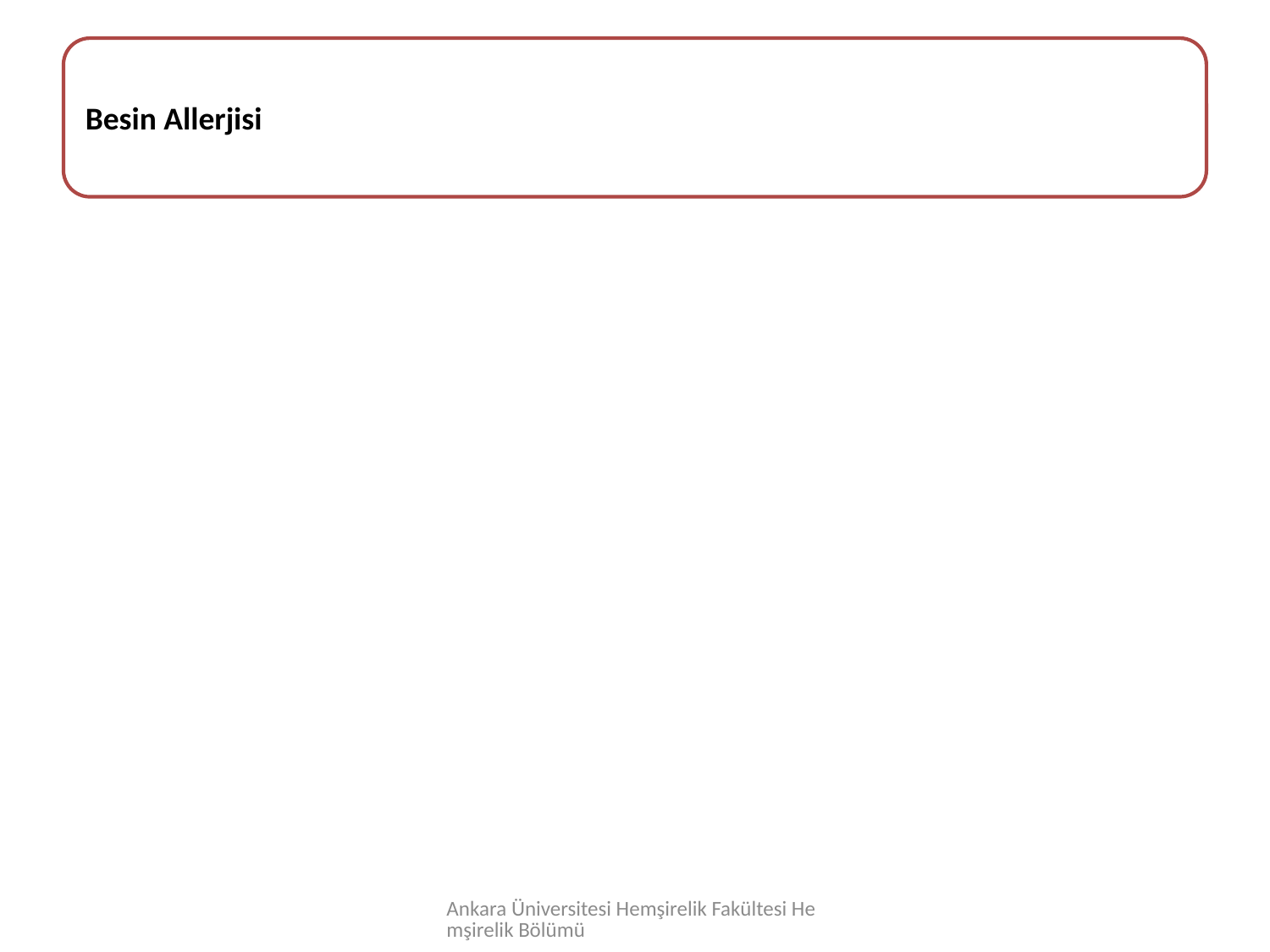

Besin Allerjisi
Ankara Üniversitesi Hemşirelik Fakültesi Hemşirelik Bölümü